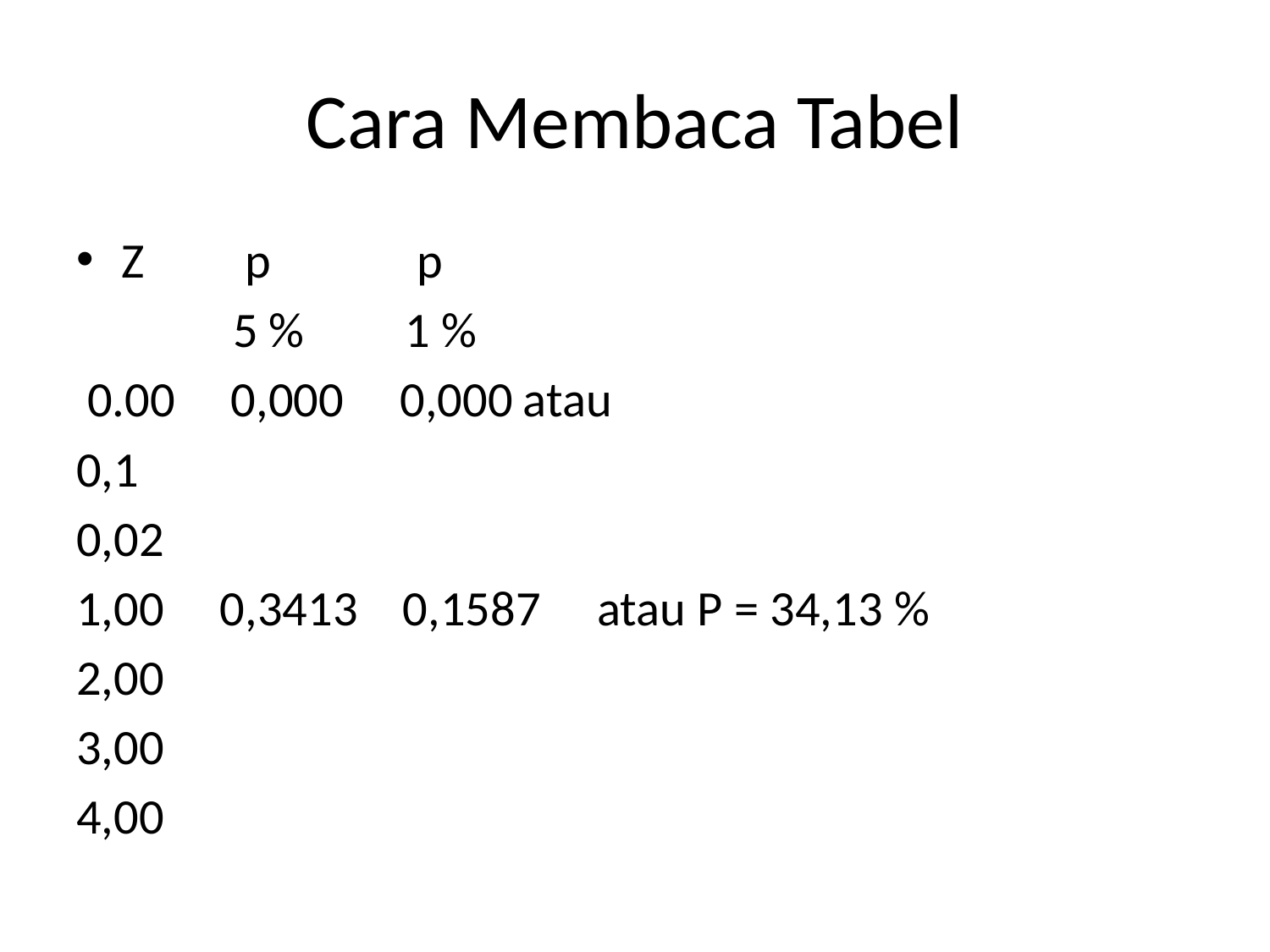

# Cara Membaca Tabel
Z         p             p
	    5 %         1 %
 0.00     0,000     0,000	atau
0,1
0,02
1,00     0,3413    0,1587     atau P = 34,13 %
2,00
3,00
4,00